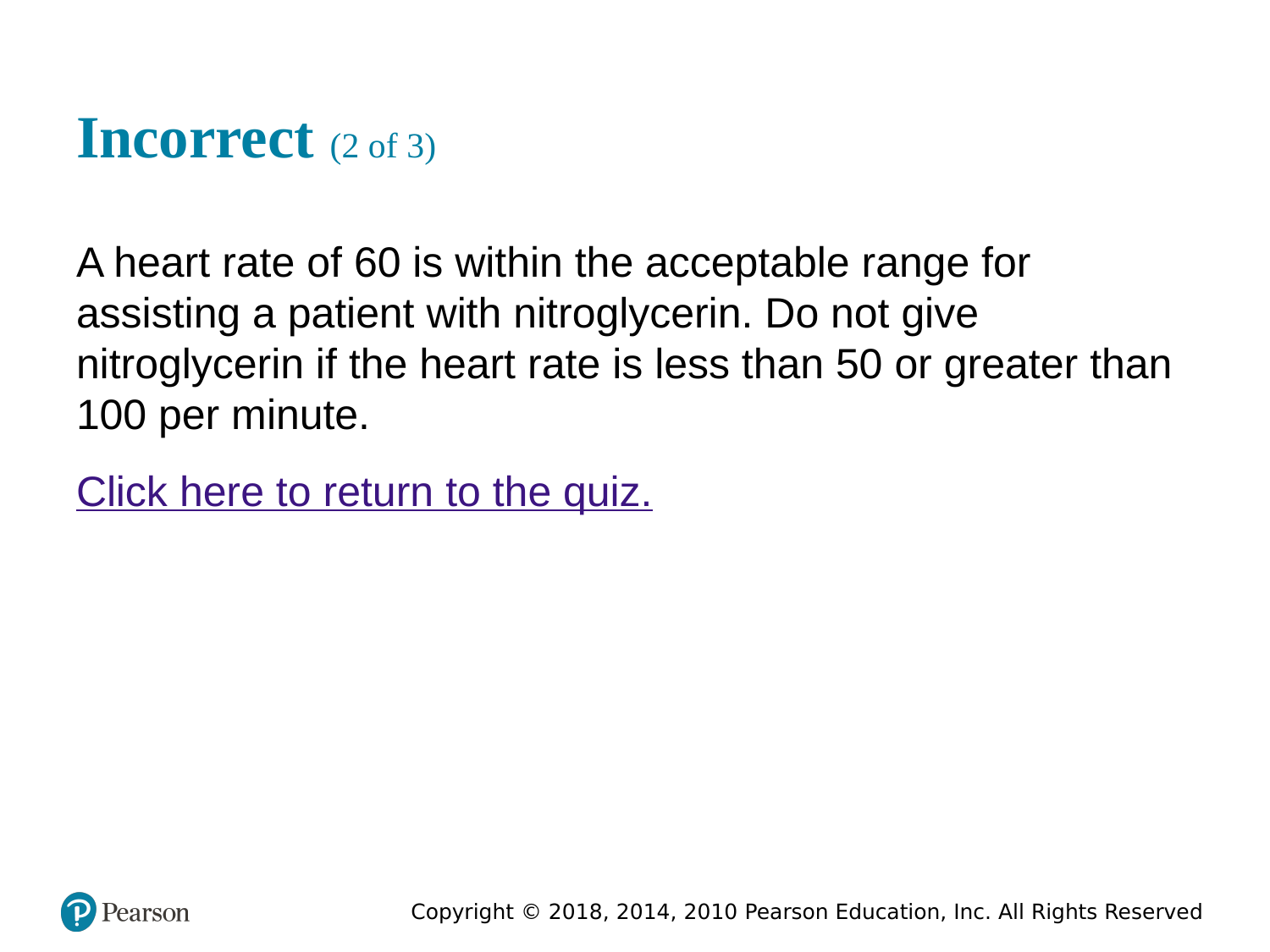

# Incorrect (2 of 3)
A heart rate of 60 is within the acceptable range for assisting a patient with nitroglycerin. Do not give nitroglycerin if the heart rate is less than 50 or greater than 100 per minute.
Click here to return to the quiz.